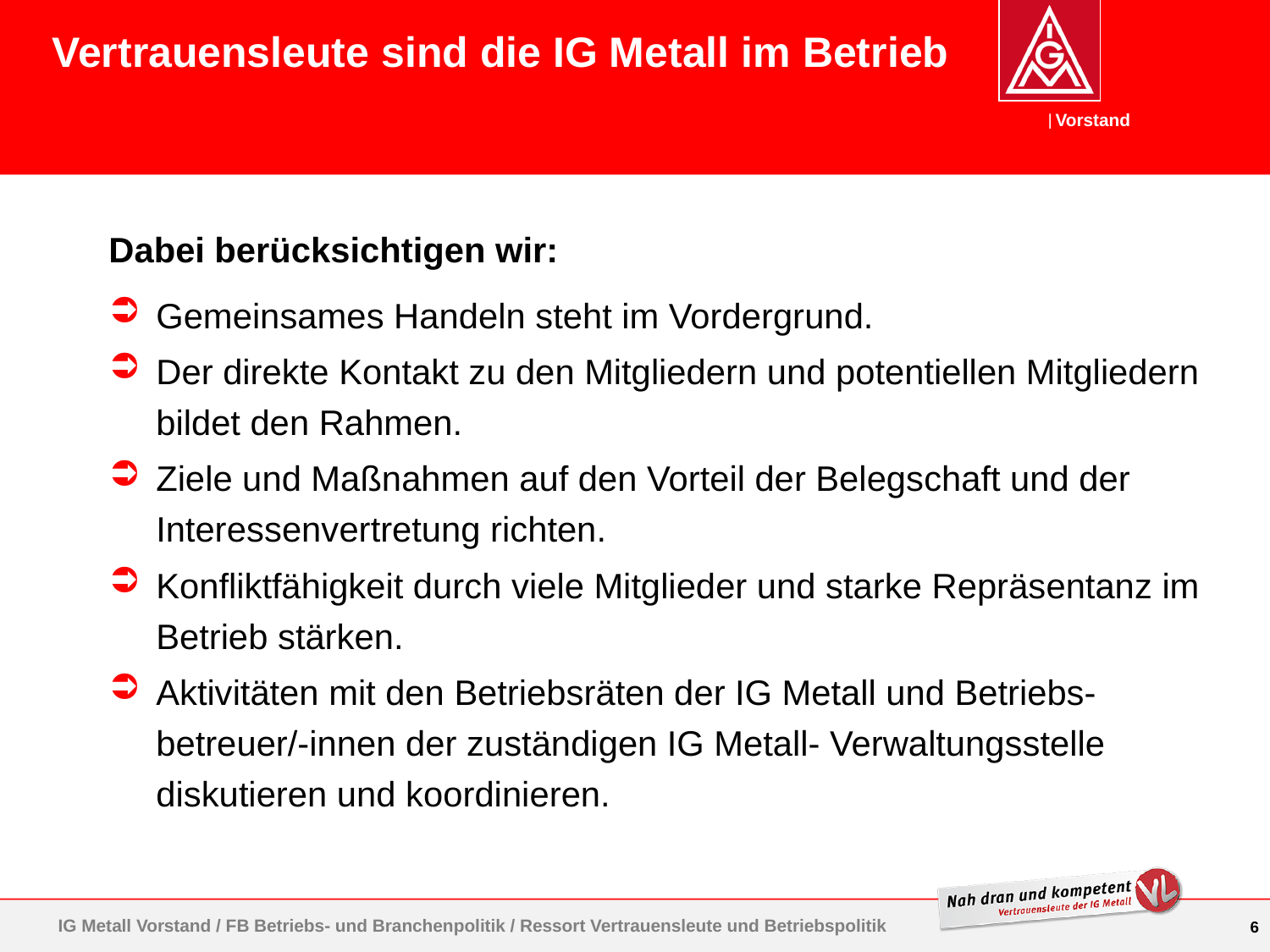

Vertrauensleute sind die IG Metall im Betrieb
Dabei berücksichtigen wir:
Gemeinsames Handeln steht im Vordergrund.
Der direkte Kontakt zu den Mitgliedern und potentiellen Mitgliedern bildet den Rahmen.
Ziele und Maßnahmen auf den Vorteil der Belegschaft und der Interessenvertretung richten.
Konfliktfähigkeit durch viele Mitglieder und starke Repräsentanz im Betrieb stärken.
Aktivitäten mit den Betriebsräten der IG Metall und Betriebs-betreuer/-innen der zuständigen IG Metall- Verwaltungsstelle diskutieren und koordinieren.
IG Metall Vorstand / FB Betriebs- und Branchenpolitik / Ressort Vertrauensleute und Betriebspolitik
6